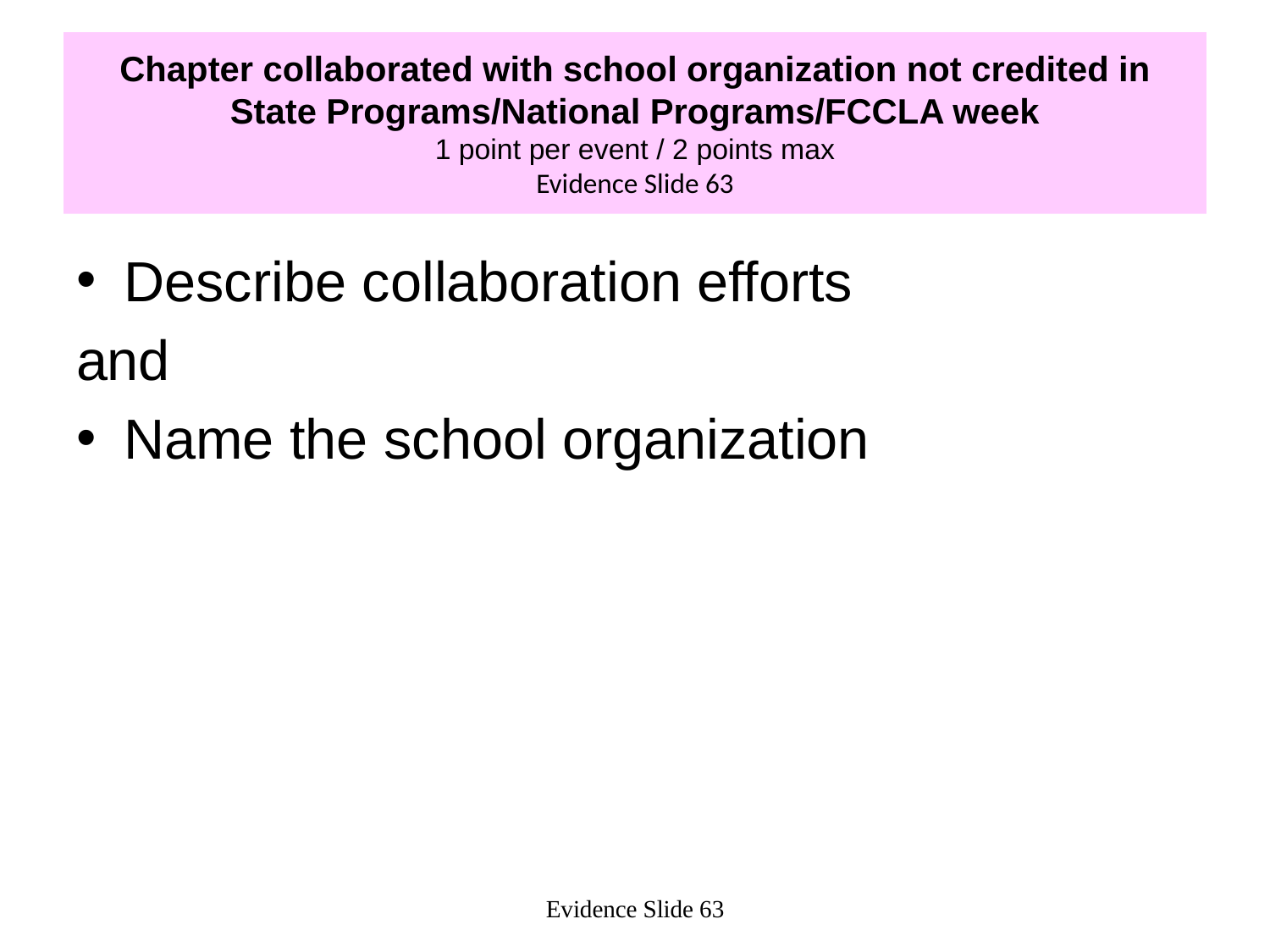

# Chapter collaborated with school organization not credited in State Programs/National Programs/FCCLA week 1 point per event / 2 points max Evidence Slide 63
Describe collaboration efforts
and
Name the school organization
Evidence Slide 63